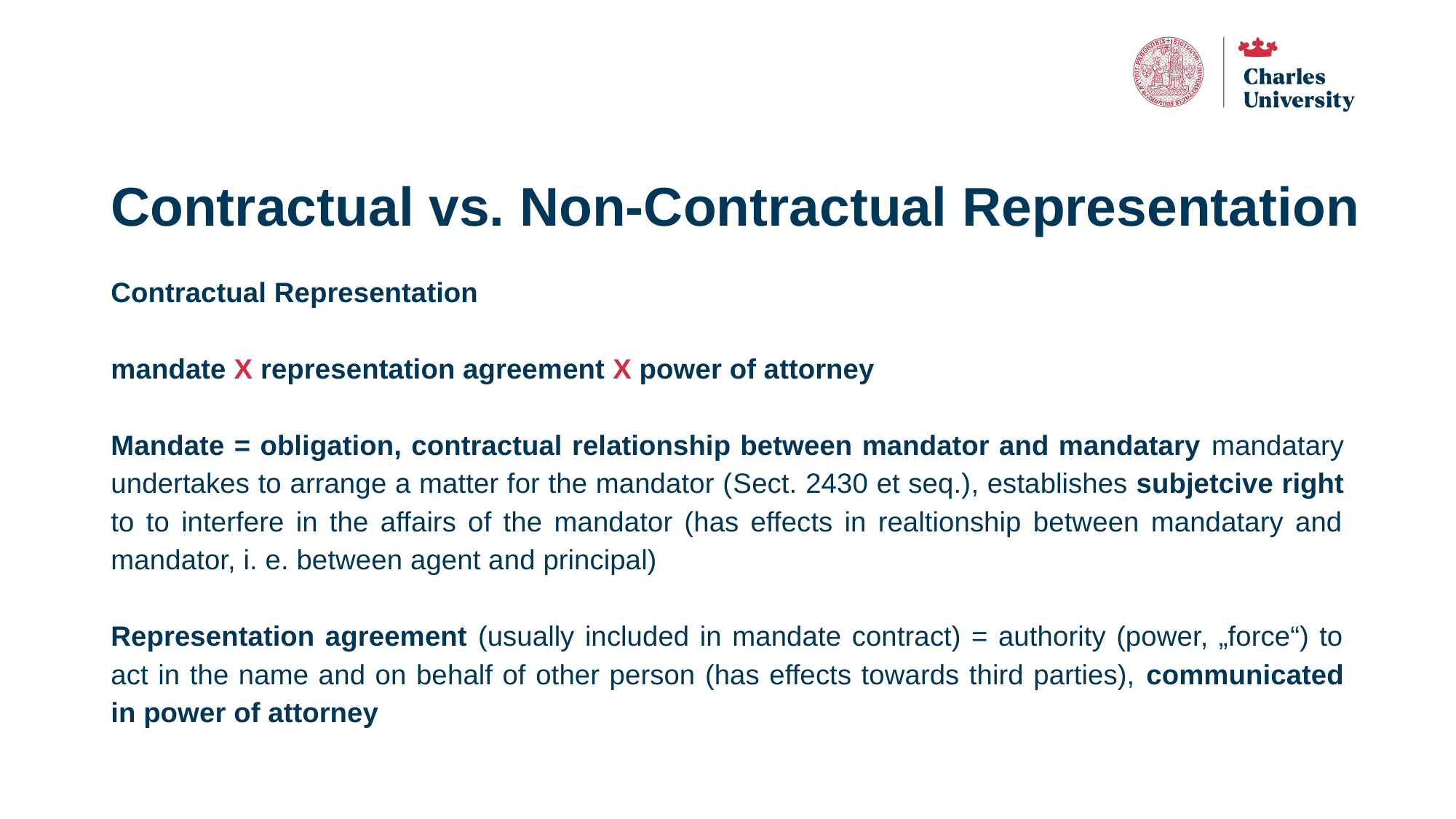

# Contractual vs. Non-Contractual Representation
Contractual Representation

mandate X representation agreement X power of attorney

Mandate = obligation, contractual relationship between mandator and mandatary mandatary undertakes to arrange a matter for the mandator (Sect. 2430 et seq.), establishes subjetcive right to to interfere in the affairs of the mandator (has effects in realtionship between mandatary and mandator, i. e. between agent and principal)

Representation agreement (usually included in mandate contract) = authority (power, „force“) to act in the name and on behalf of other person (has effects towards third parties), communicated in power of attorney